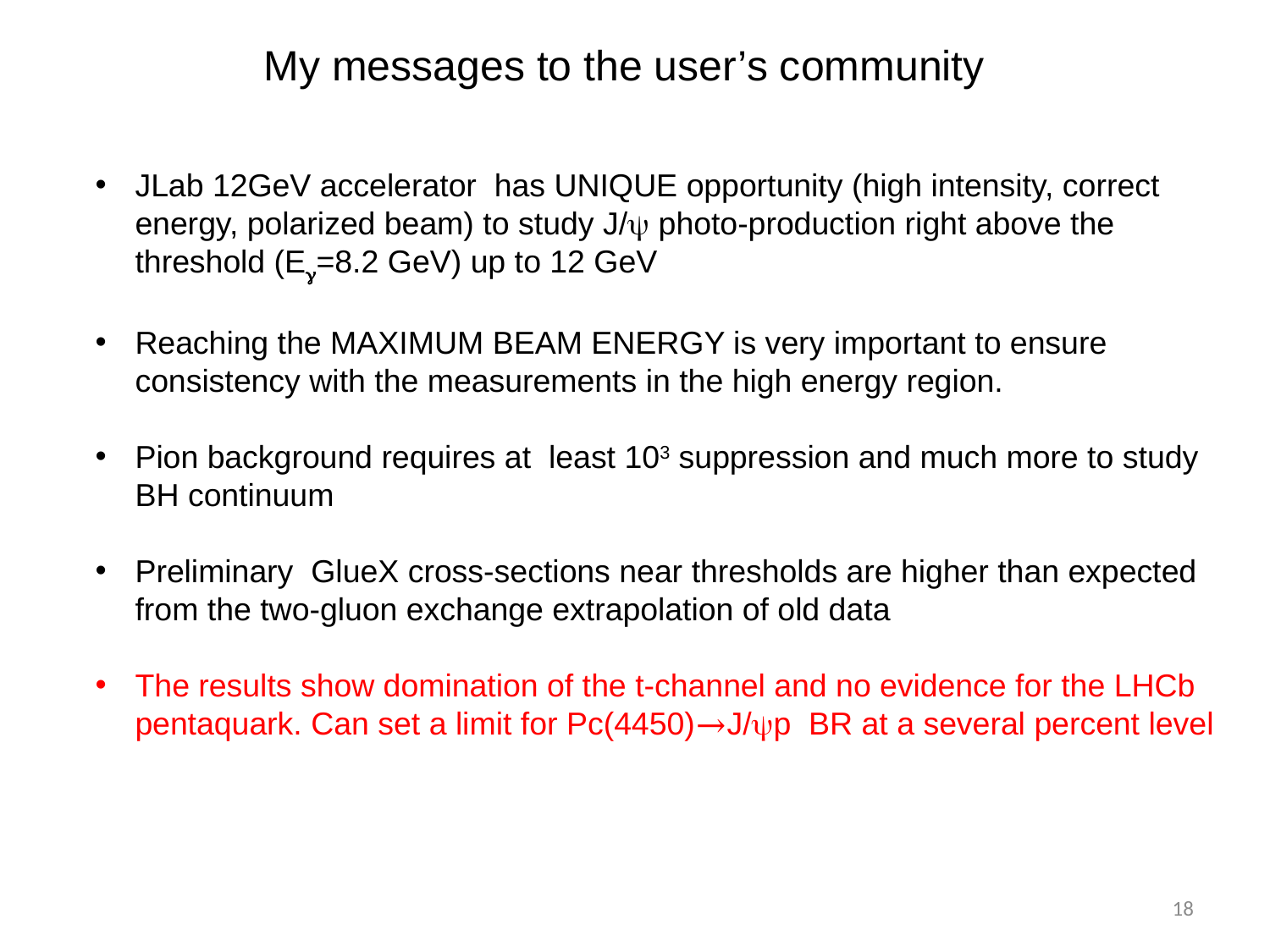

My messages to the user’s community
JLab 12GeV accelerator  has UNIQUE opportunity (high intensity, correct energy, polarized beam) to study J/ψ photo-production right above the threshold (Eγ=8.2 GeV) up to 12 GeV

Reaching the MAXIMUM BEAM ENERGY is very important to ensure consistency with the measurements in the high energy region.

Pion background requires at  least 103 suppression and much more to study BH continuum

Preliminary  GlueX cross-sections near thresholds are higher than expected from the two-gluon exchange extrapolation of old data

The results show domination of the t-channel and no evidence for the LHCb pentaquark. Can set a limit for Pc(4450)→J/ψp  BR at a several percent level

18